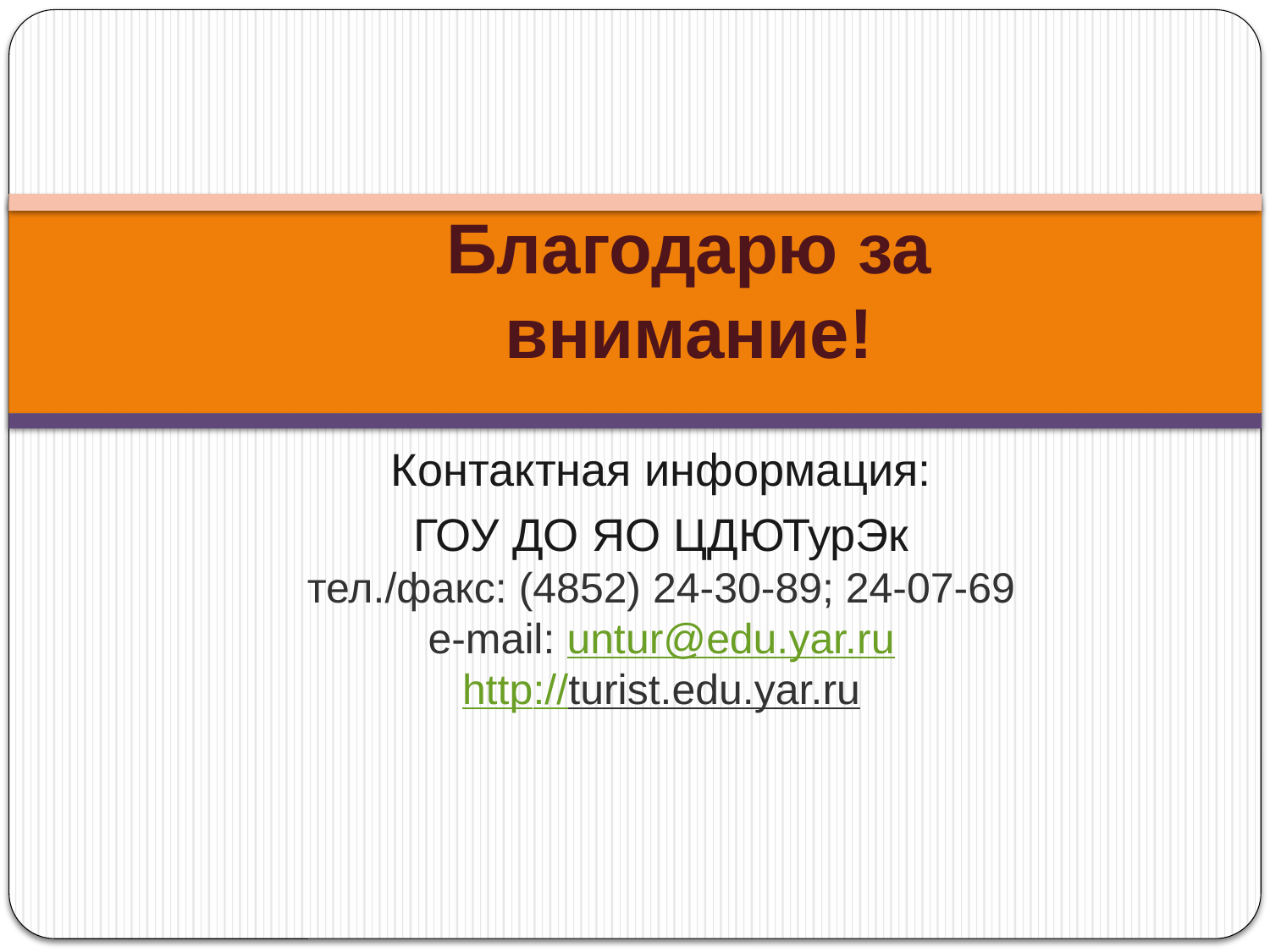

# Благодарю за внимание!
Контактная информация:
ГОУ ДО ЯО ЦДЮТурЭк
тел./факс: (4852) 24-30-89; 24-07-69
е-mail: untur@edu.yar.ru
 http://turist.edu.yar.ru